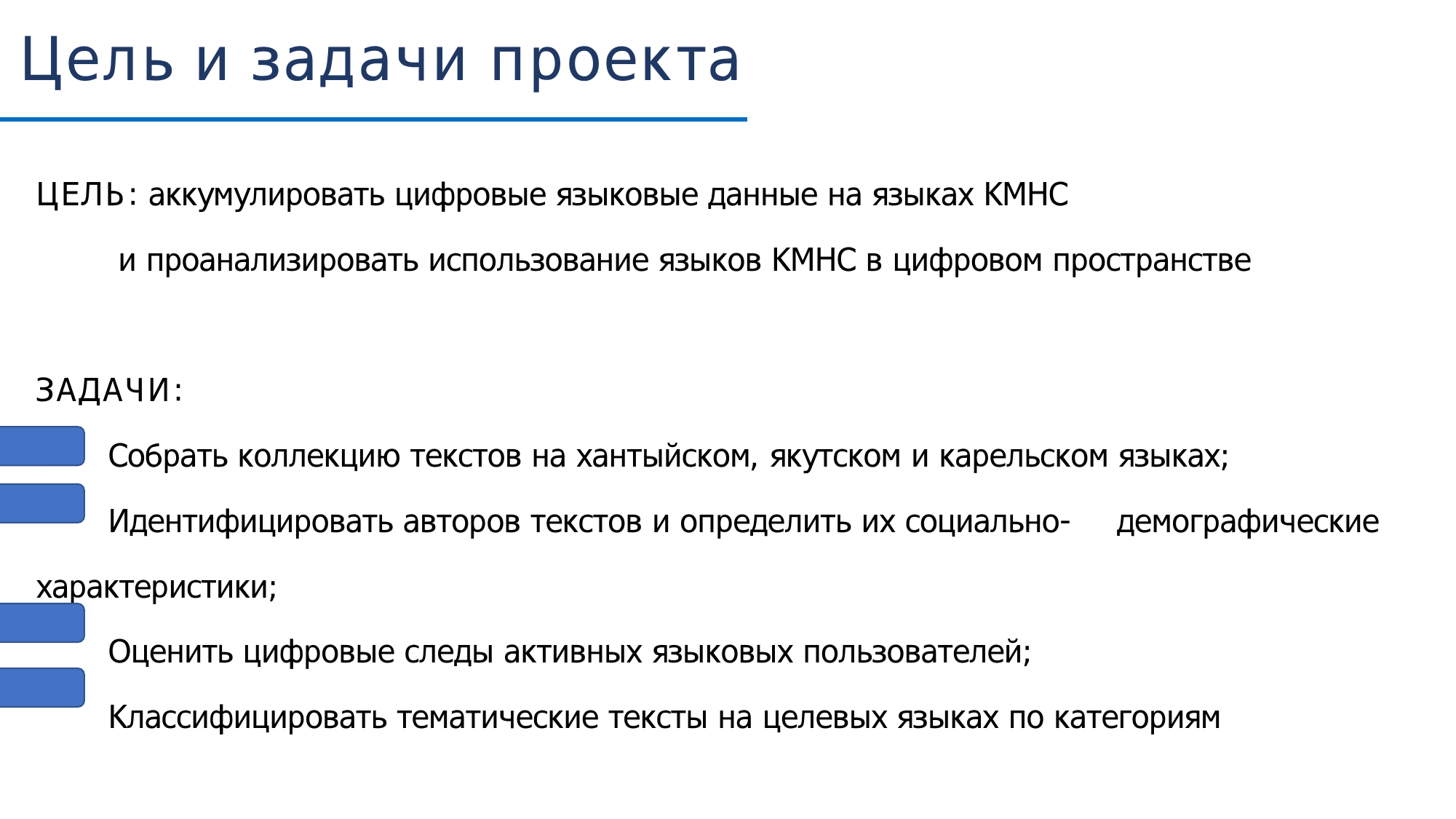

Цель и задачи проекта

ЦЕЛЬ: аккумулировать цифровые языковые данные на языках КМНС
	 и проанализировать использование языков КМНС в цифровом пространстве

ЗАДАЧИ:
	Собрать коллекцию текстов на хантыйском, якутском и карельском языках;
	Идентифицировать авторов текстов и определить их социально-	демографические характеристики;
	Оценить цифровые следы активных языковых пользователей;
	Классифицировать тематические тексты на целевых языках по категориям